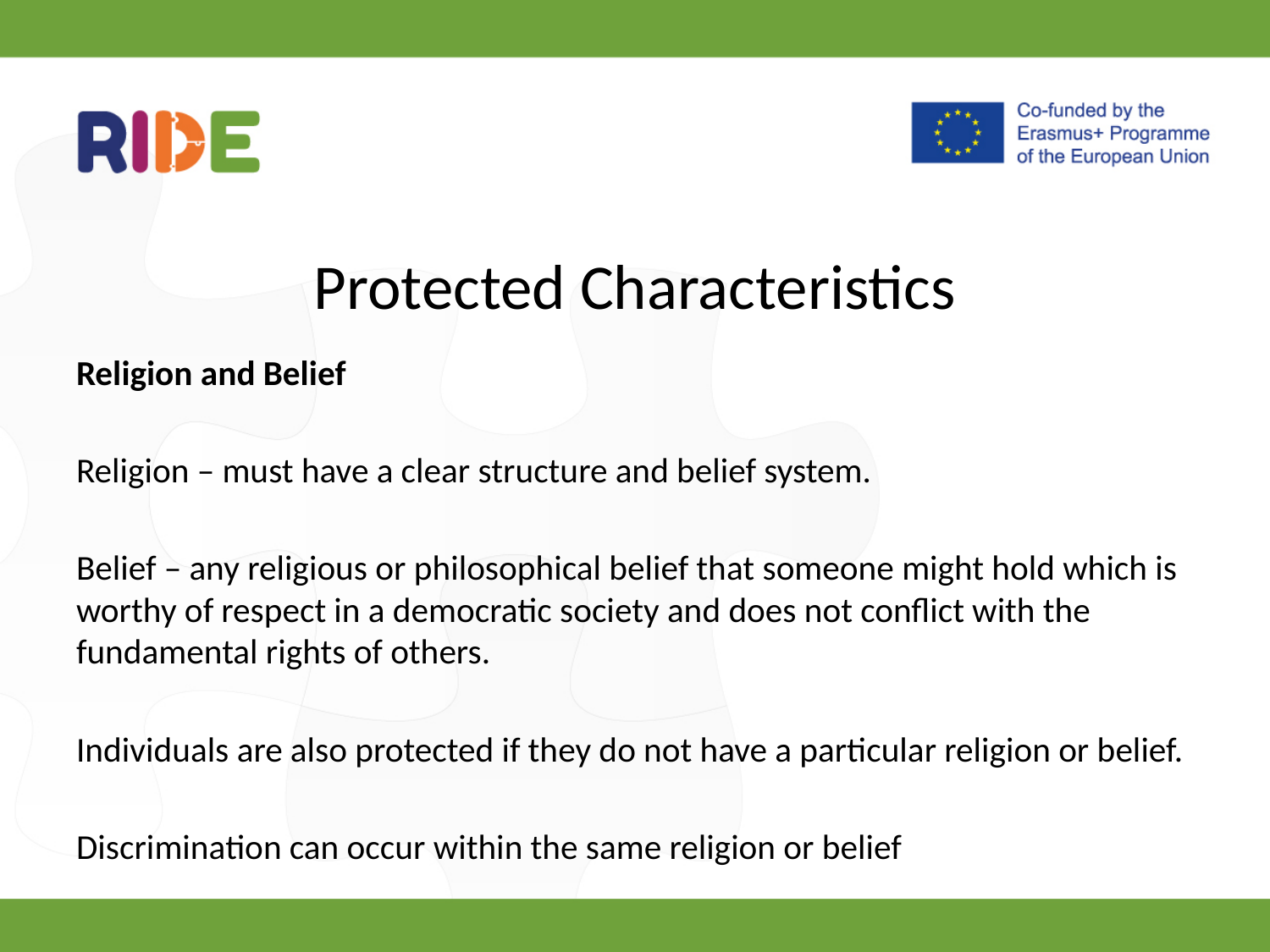

# Protected Characteristics
Religion and Belief

Religion – must have a clear structure and belief system.

Belief – any religious or philosophical belief that someone might hold which is worthy of respect in a democratic society and does not conflict with the fundamental rights of others.

Individuals are also protected if they do not have a particular religion or belief.

Discrimination can occur within the same religion or belief